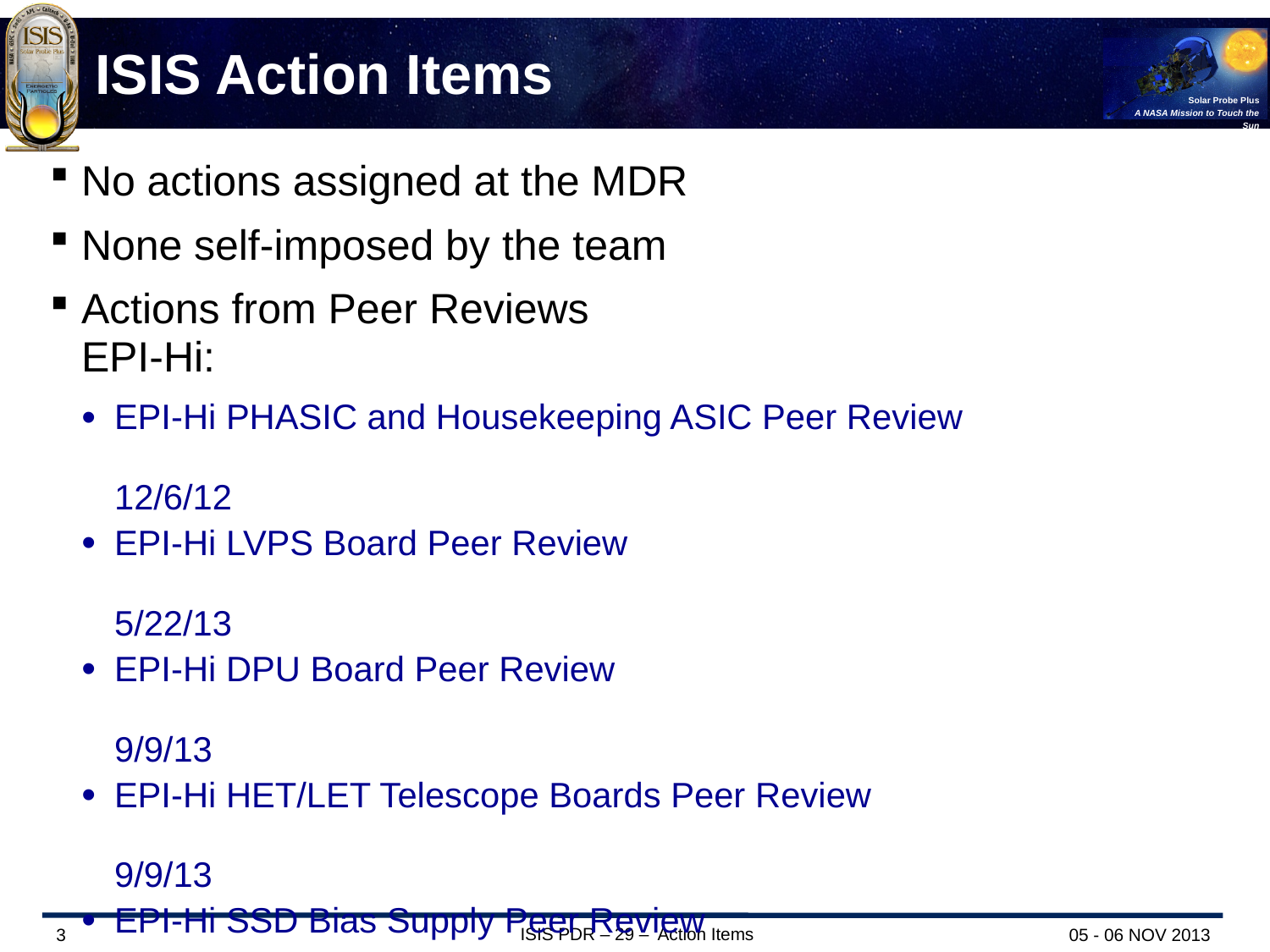

# ISIS Action Items
No actions assigned at the MDR
None self-imposed by the team
Actions from Peer Reviews
EPI-Hi:
EPI-Hi PHASIC and Housekeeping ASIC Peer Review	12/6/12
EPI-Hi LVPS Board Peer Review	5/22/13
EPI-Hi DPU Board Peer Review	9/9/13
EPI-Hi HET/LET Telescope Boards Peer Review	9/9/13
EPI-Hi SSD Bias Supply Peer Review	9/23/13
EPI-Hi Mechanical Peer Review	9/30/13
EPI-Hi Software Inheritance/Peer Review	10/11/13